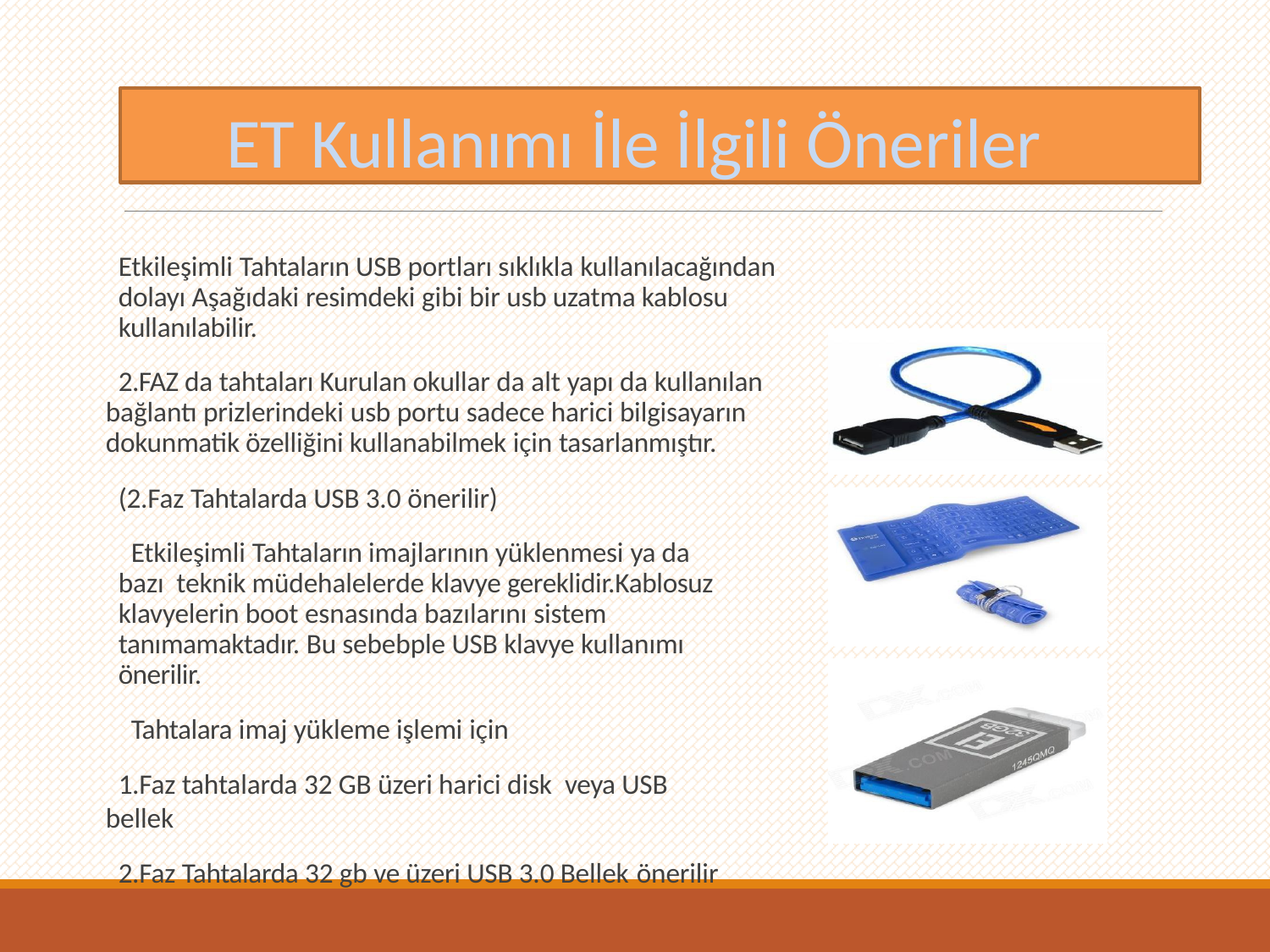

#
ET Kullanımı İle İlgili Öneriler

Etkileşimli Tahtaların USB portları sıklıkla kullanılacağından  dolayı Aşağıdaki resimdeki gibi bir usb uzatma kablosu  kullanılabilir.
2.FAZ da tahtaları Kurulan okullar da alt yapı da kullanılan  bağlantı prizlerindeki usb portu sadece harici bilgisayarın  dokunmatik özelliğini kullanabilmek için tasarlanmıştır.
(2.Faz Tahtalarda USB 3.0 önerilir)
Etkileşimli Tahtaların imajlarının yüklenmesi ya da bazı  teknik müdehalelerde klavye gereklidir.Kablosuz  klavyelerin boot esnasında bazılarını sistem  tanımamaktadır. Bu sebebple USB klavye kullanımı  önerilir.
Tahtalara imaj yükleme işlemi için
1.Faz tahtalarda 32 GB üzeri harici disk  veya USB bellek
2.Faz Tahtalarda 32 gb ve üzeri USB 3.0 Bellek önerilir